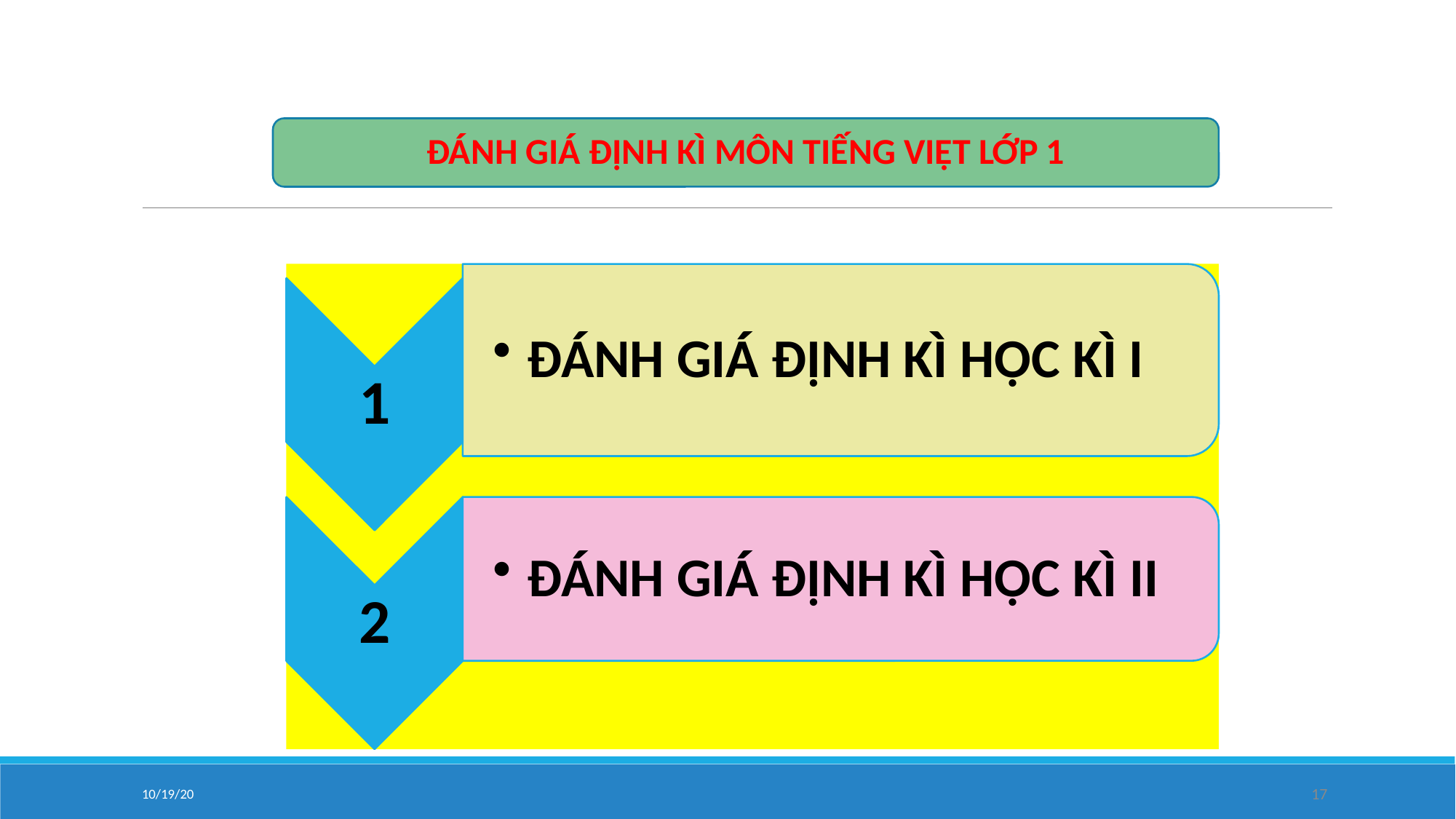

ĐÁNH GIÁ ĐỊNH KÌ MÔN TIẾNG VIỆT LỚP 1
1
ĐÁNH GIÁ ĐỊNH KÌ HỌC KÌ I
2
ĐÁNH GIÁ ĐỊNH KÌ HỌC KÌ II
10/19/20
17